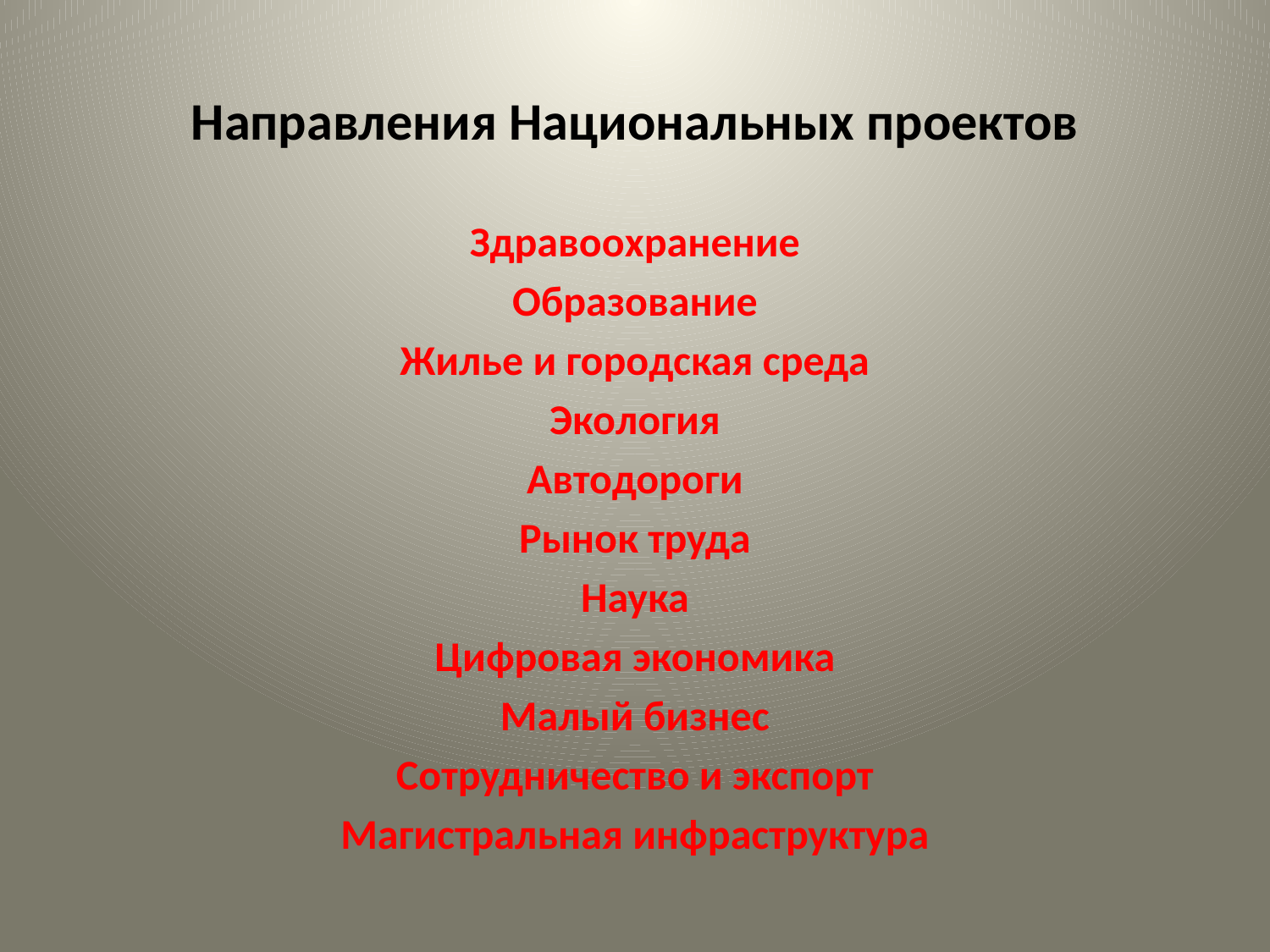

# Направления Национальных проектов
Здравоохранение
Образование
Жилье и городская среда
Экология
Автодороги
Рынок труда
Наука
Цифровая экономика
Малый бизнес
Сотрудничество и экспорт
Магистральная инфраструктура